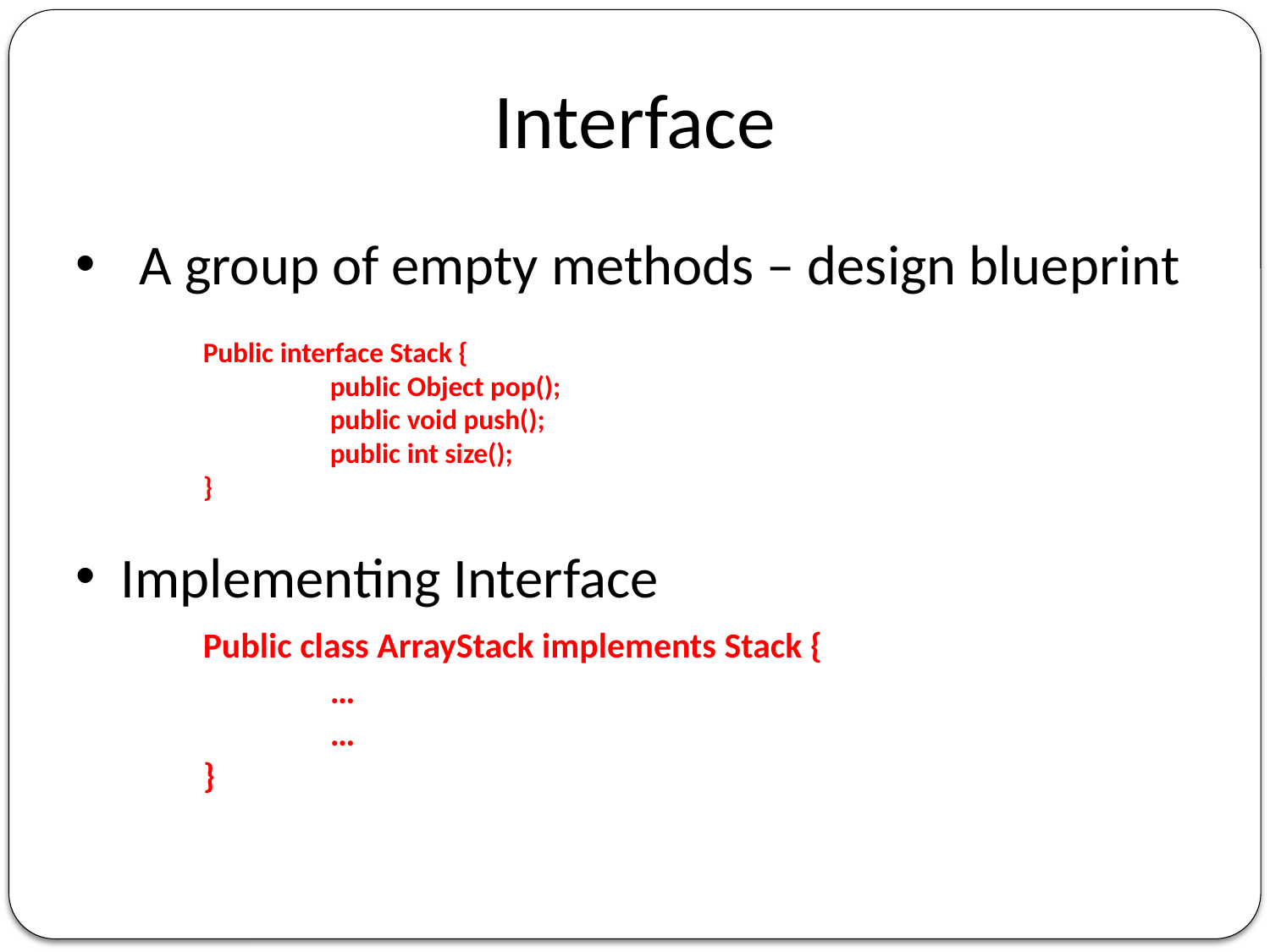

Interface
A group of empty methods – design blueprint

	Public interface Stack {
		public Object pop();
		public void push();
		public int size();
	}

  Implementing Interface
	Public class ArrayStack implements Stack {
		…
		…
	}